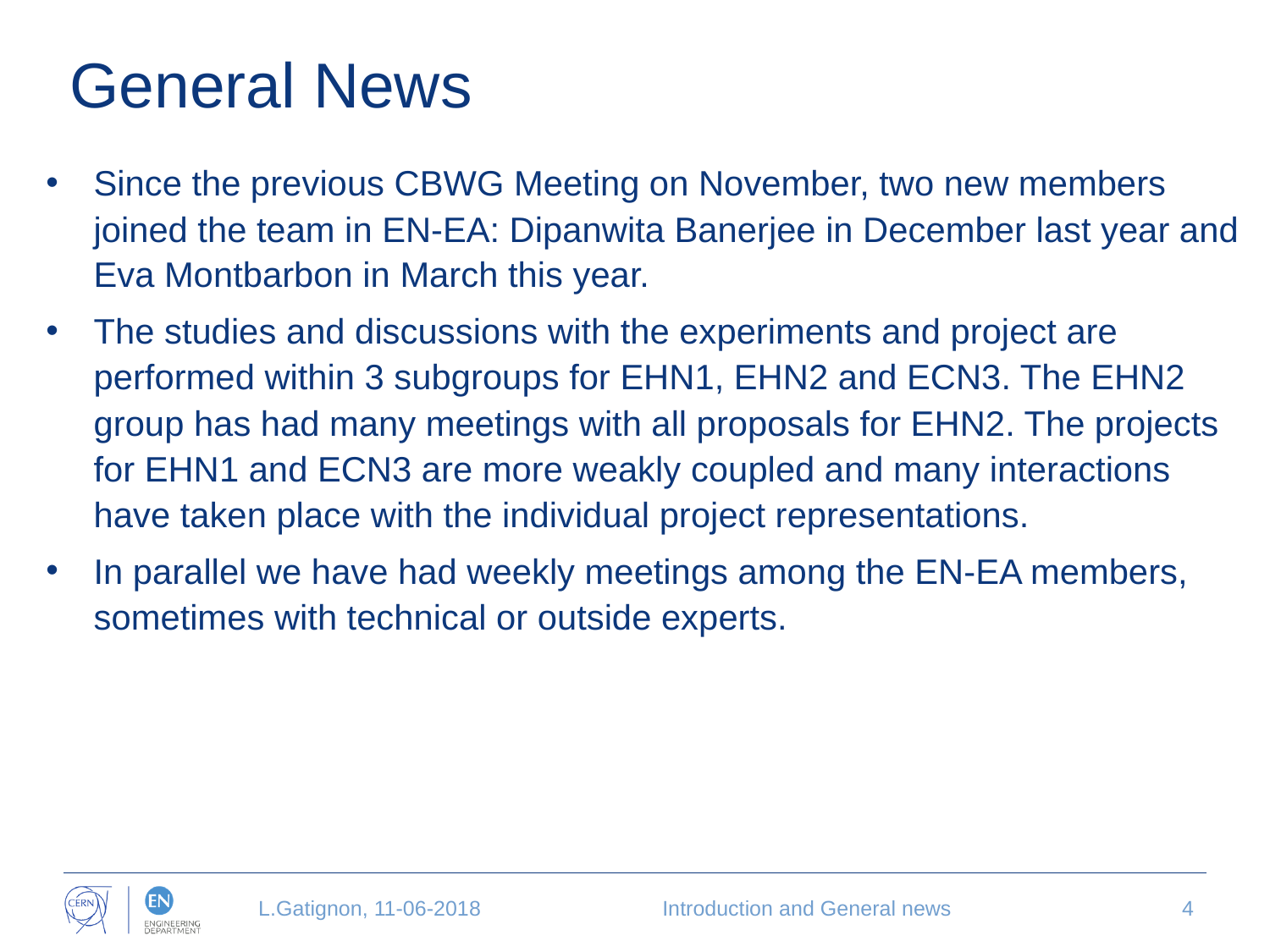

# General News
Since the previous CBWG Meeting on November, two new members joined the team in EN-EA: Dipanwita Banerjee in December last year and Eva Montbarbon in March this year.
The studies and discussions with the experiments and project are performed within 3 subgroups for EHN1, EHN2 and ECN3. The EHN2 group has had many meetings with all proposals for EHN2. The projects for EHN1 and ECN3 are more weakly coupled and many interactions have taken place with the individual project representations.
In parallel we have had weekly meetings among the EN-EA members, sometimes with technical or outside experts.
L.Gatignon, 11-06-2018
Introduction and General news
4